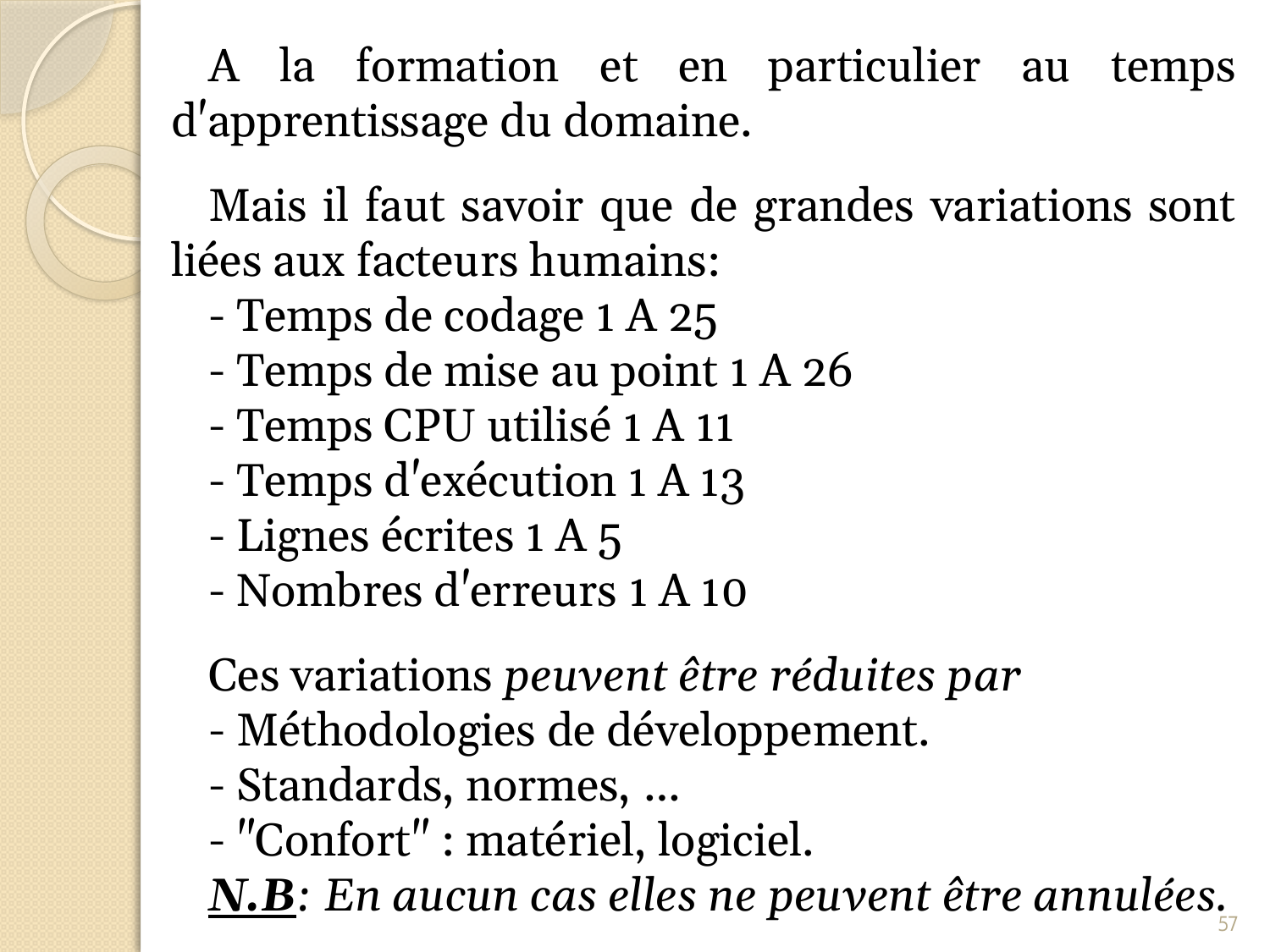

A la formation et en particulier au temps d'apprentissage du domaine.

Mais il faut savoir que de grandes variations sont liées aux facteurs humains:
- Temps de codage 1 A 25
- Temps de mise au point 1 A 26
- Temps CPU utilisé 1 A 11
- Temps d'exécution 1 A 13
- Lignes écrites 1 A 5
- Nombres d'erreurs 1 A 10

Ces variations peuvent être réduites par
- Méthodologies de développement.
- Standards, normes, …
- "Confort" : matériel, logiciel.
N.B: En aucun cas elles ne peuvent être annulées.
57